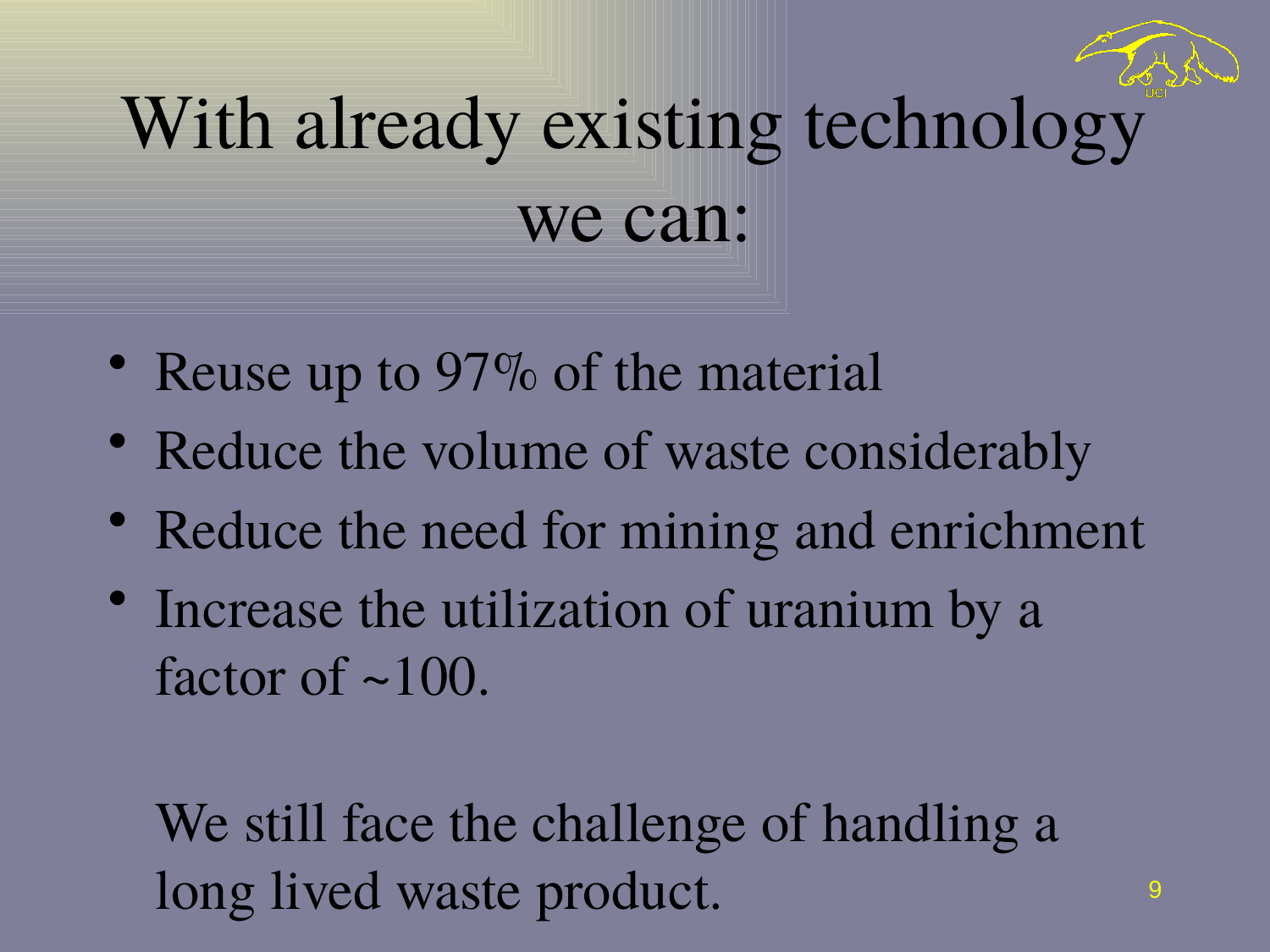

# With already existing technology we can:
Reuse up to 97% of the material
Reduce the volume of waste considerably
Reduce the need for mining and enrichment
Increase the utilization of uranium by a factor of ~100.

We still face the challenge of handling a long lived waste product.

9